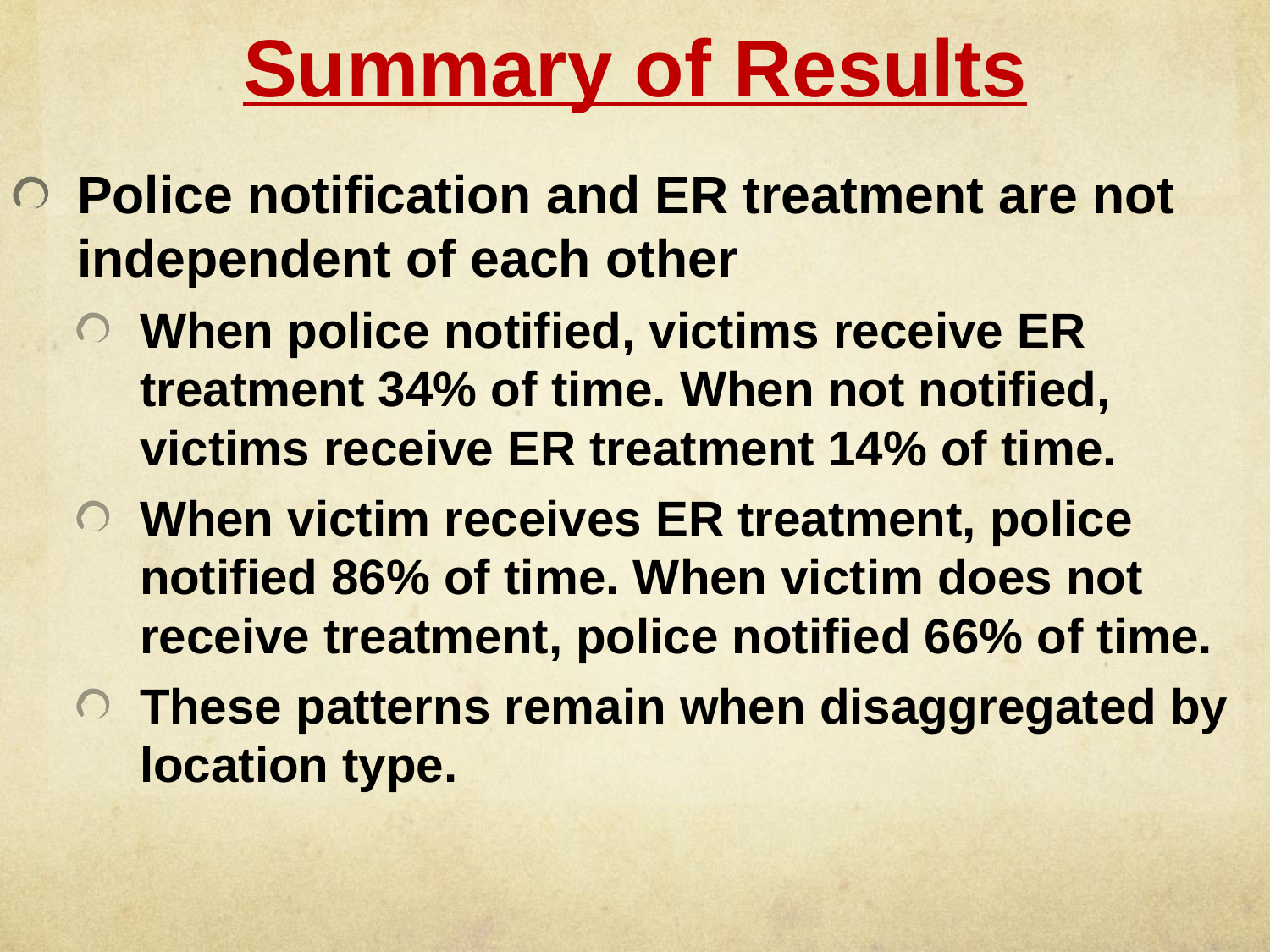

# Summary of Results
Police notification and ER treatment are not independent of each other
When police notified, victims receive ER treatment 34% of time. When not notified, victims receive ER treatment 14% of time.
When victim receives ER treatment, police notified 86% of time. When victim does not receive treatment, police notified 66% of time.
These patterns remain when disaggregated by location type.